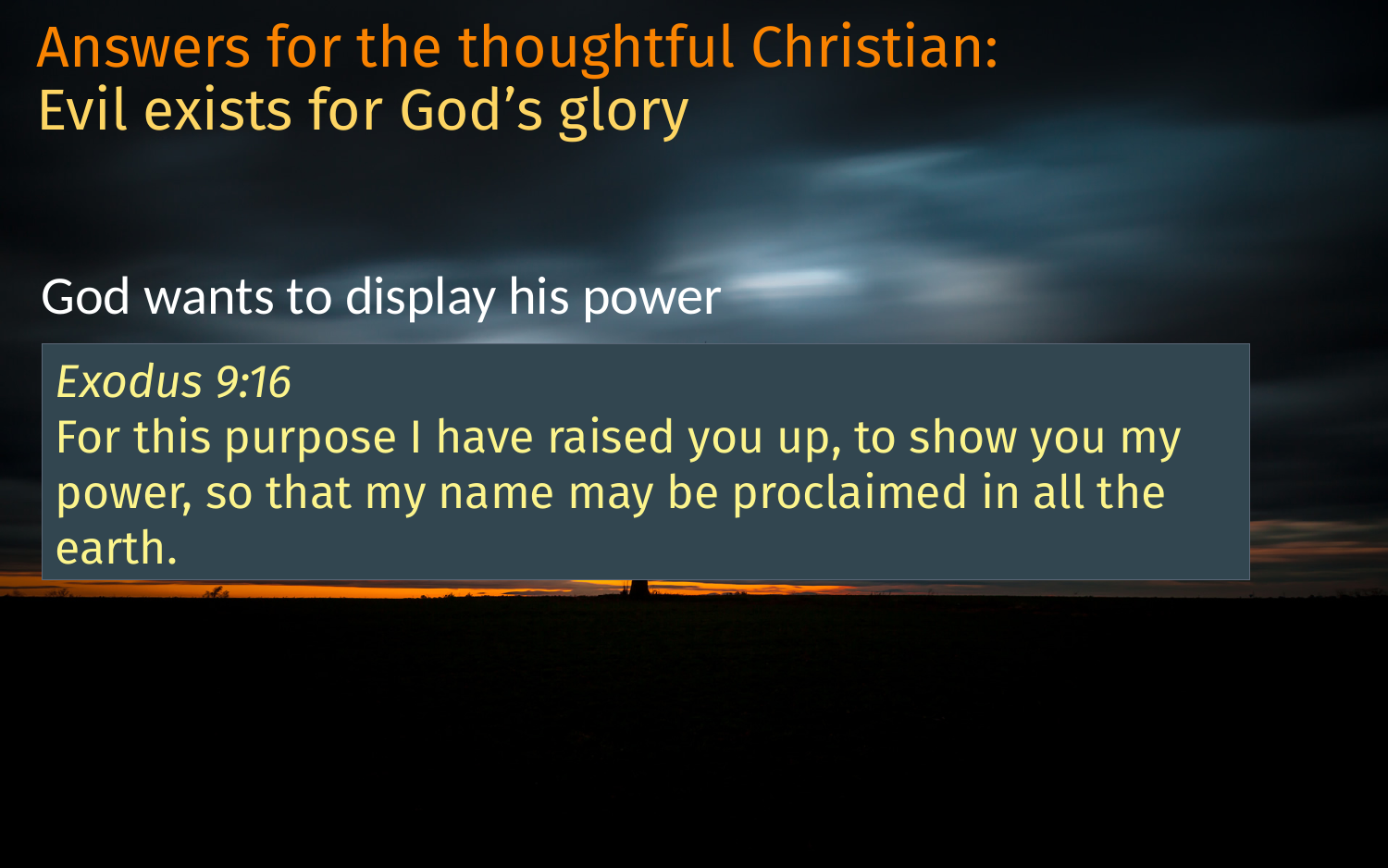

# Answers for the thoughtful Christian: Evil exists for God’s glory
God wants to display his power
Exodus 9:16
For this purpose I have raised you up, to show you my power, so that my name may be proclaimed in all the earth.